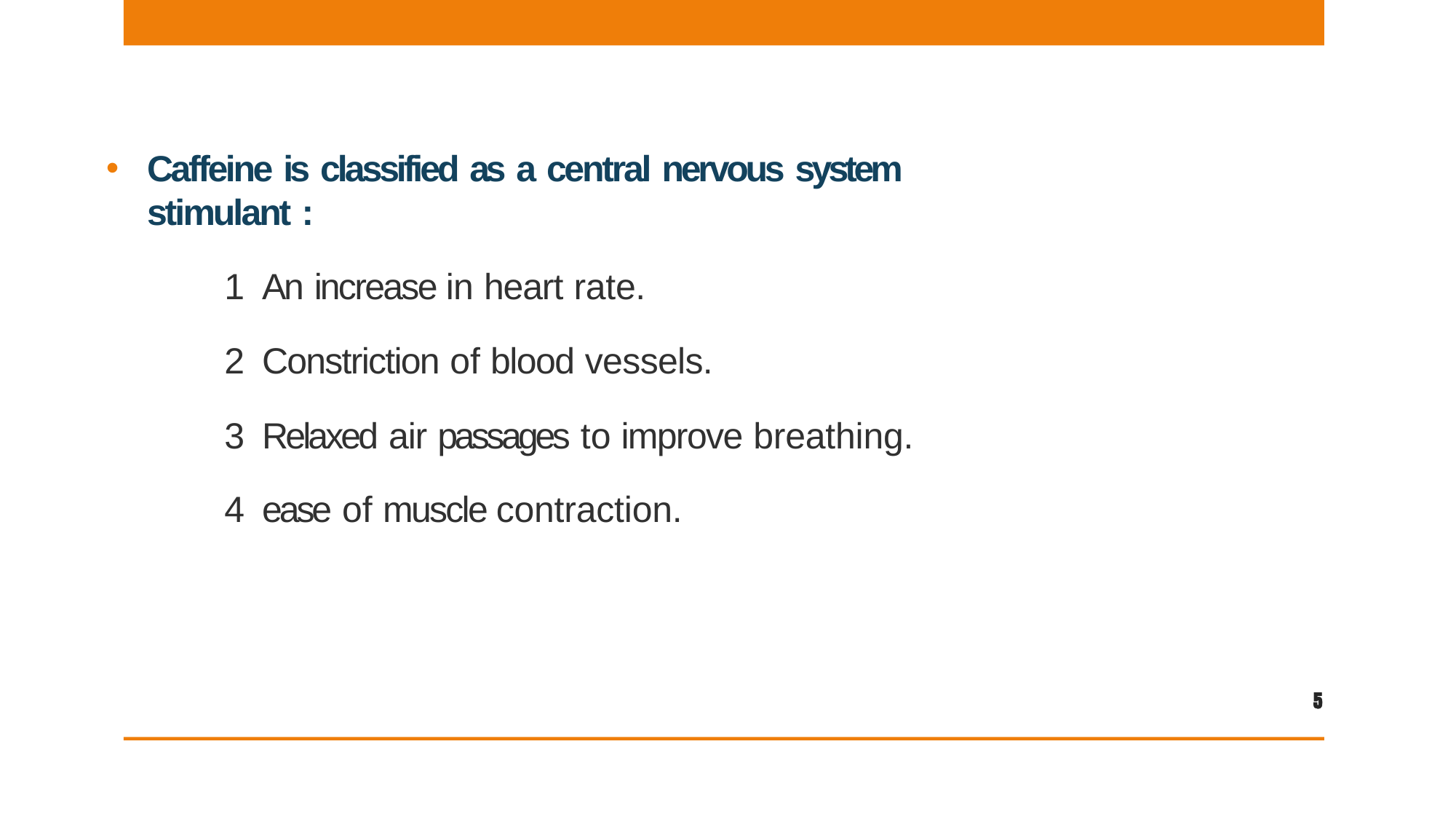

Caffeine is classified as a central nervous system stimulant :
An increase in heart rate.
Constriction of blood vessels.
Relaxed air passages to improve breathing.
ease of muscle contraction.
5